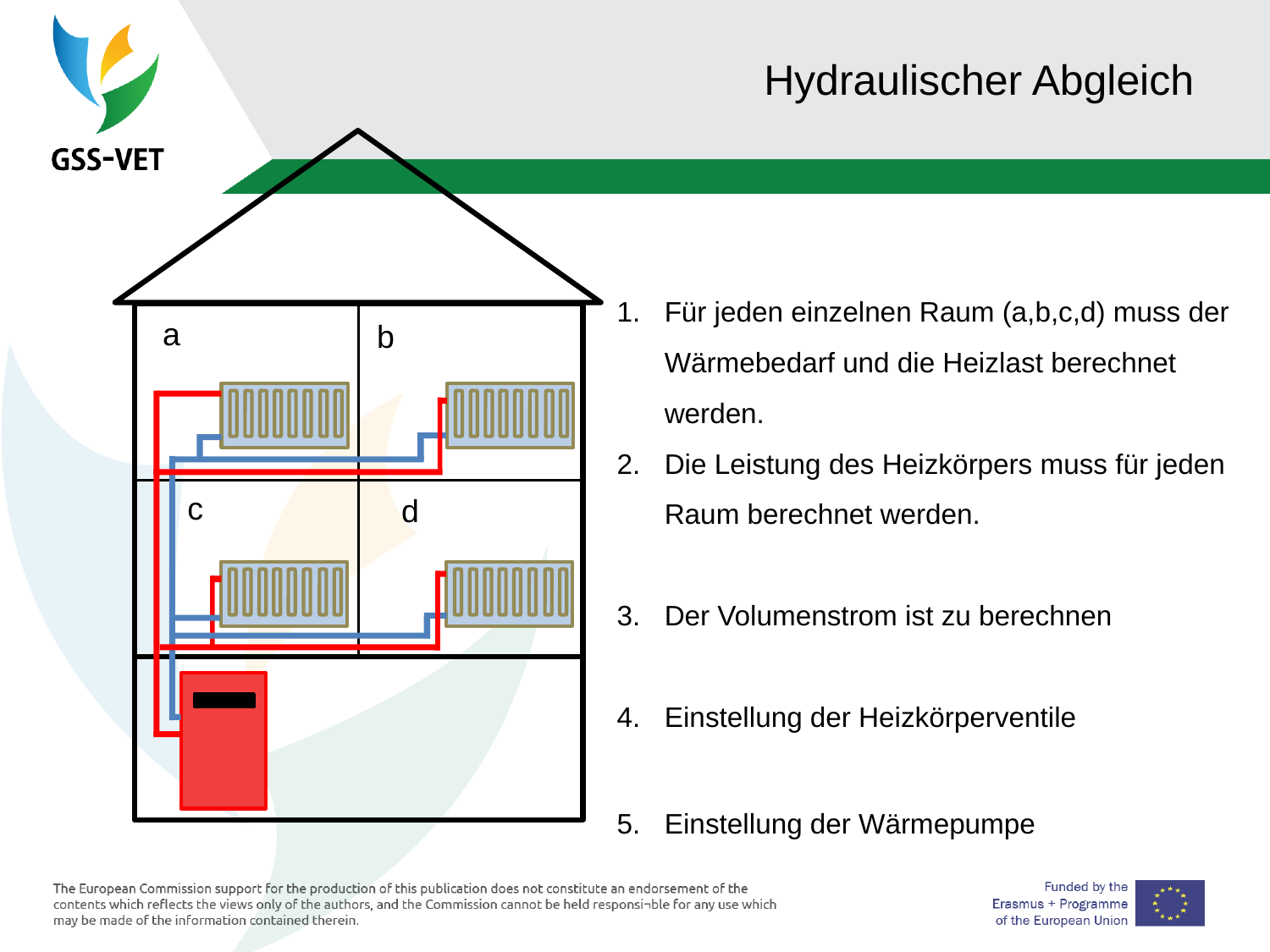

# Hydraulischer Abgleich

Für jeden einzelnen Raum (a,b,c,d) muss der Wärmebedarf und die Heizlast berechnet werden.
Die Leistung des Heizkörpers muss für jeden Raum berechnet werden.

Der Volumenstrom ist zu berechnen

Einstellung der Heizkörperventile

Einstellung der Wärmepumpe

a
b

c
d